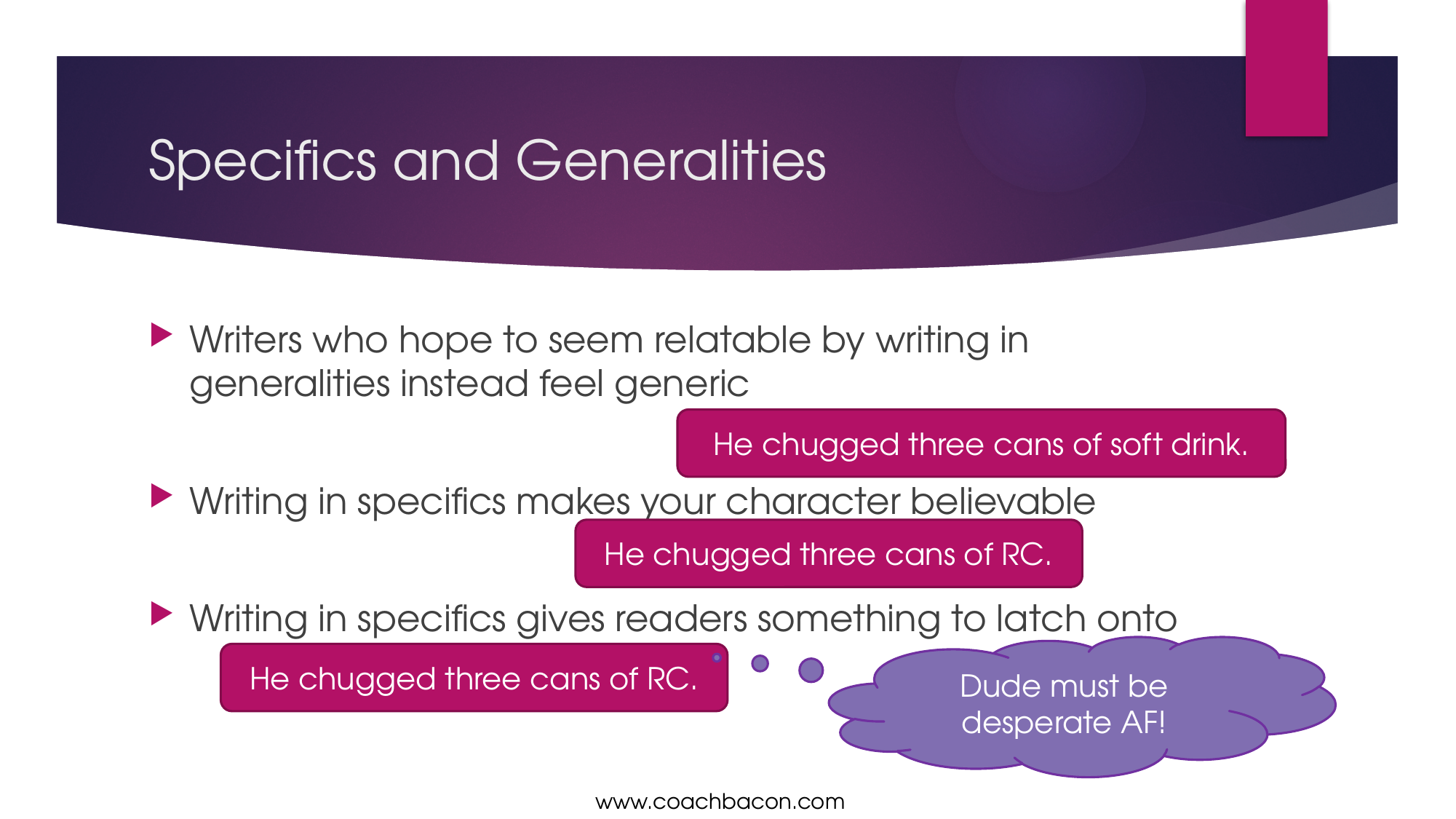

# Specifics and Generalities
Writers who hope to seem relatable by writing in generalities instead feel generic

Writing in specifics makes your character believable

Writing in specifics gives readers something to latch onto

He chugged three cans of soft drink.
He chugged three cans of RC.
Dude must be desperate AF!
He chugged three cans of RC.
www.coachbacon.com